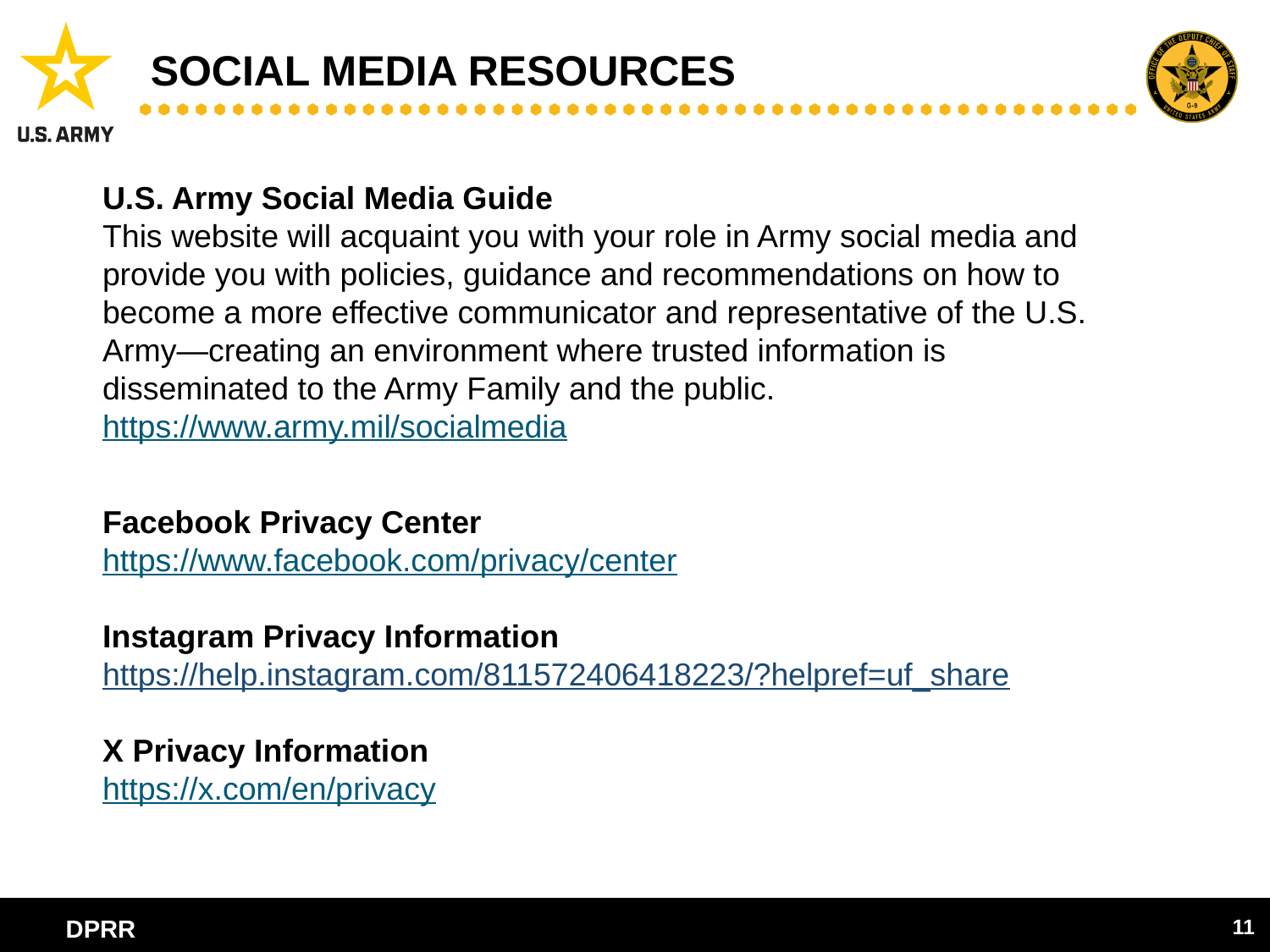

# Social Media Resources
U.S. Army Social Media Guide
This website will acquaint you with your role in Army social media and provide you with policies, guidance and recommendations on how to become a more effective communicator and representative of the U.S. Army—creating an environment where trusted information is disseminated to the Army Family and the public.
https://www.army.mil/socialmedia
Facebook Privacy Center
https://www.facebook.com/privacy/center
Instagram Privacy Information
https://help.instagram.com/811572406418223/?helpref=uf_share

X Privacy Information
https://x.com/en/privacy

DPRR